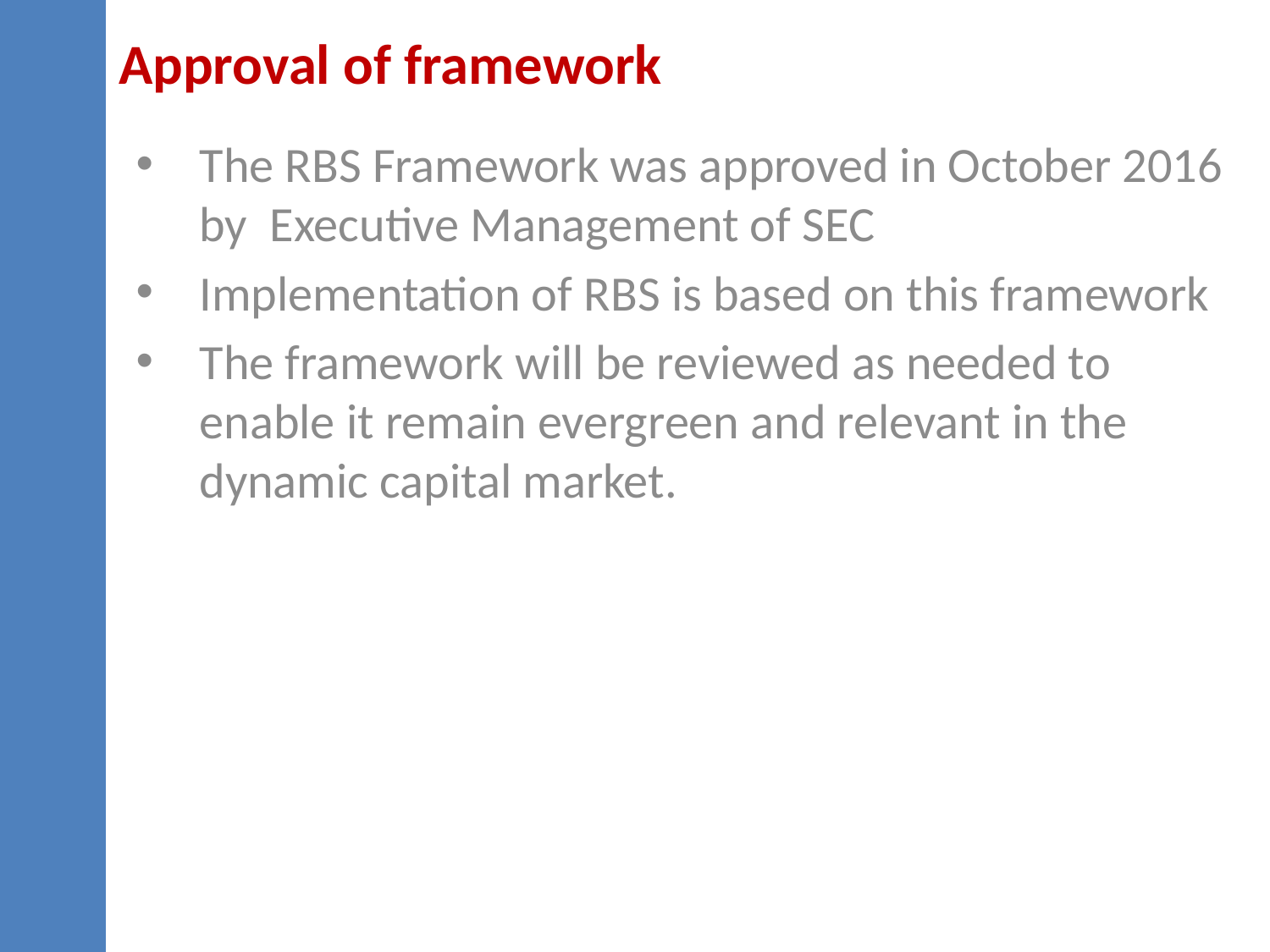

Approval of framework
The RBS Framework was approved in October 2016 by  Executive Management of SEC
Implementation of RBS is based on this framework
The framework will be reviewed as needed to enable it remain evergreen and relevant in the dynamic capital market.